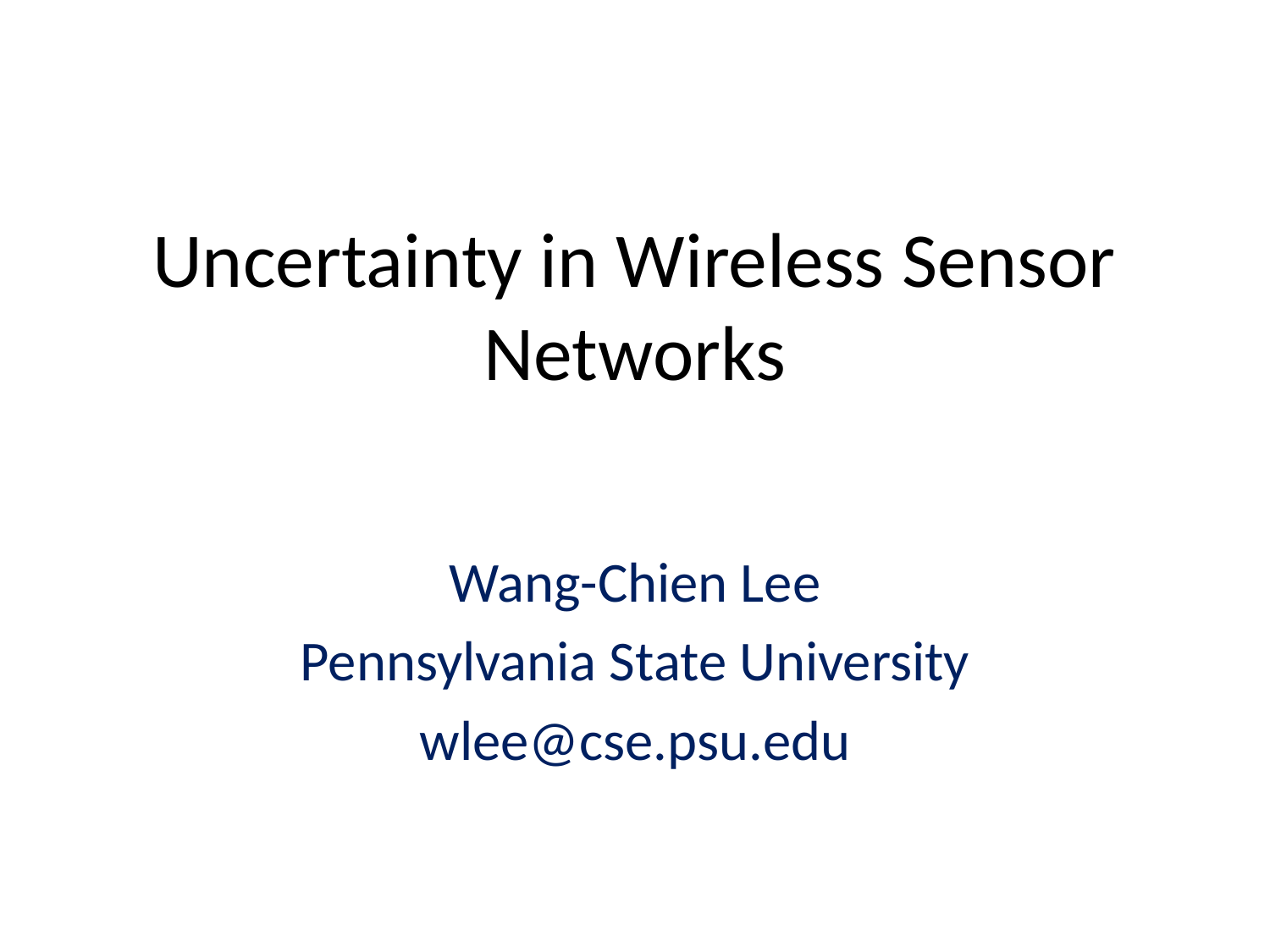

# Uncertainty in Wireless Sensor Networks
Wang-Chien Lee
Pennsylvania State University
wlee@cse.psu.edu